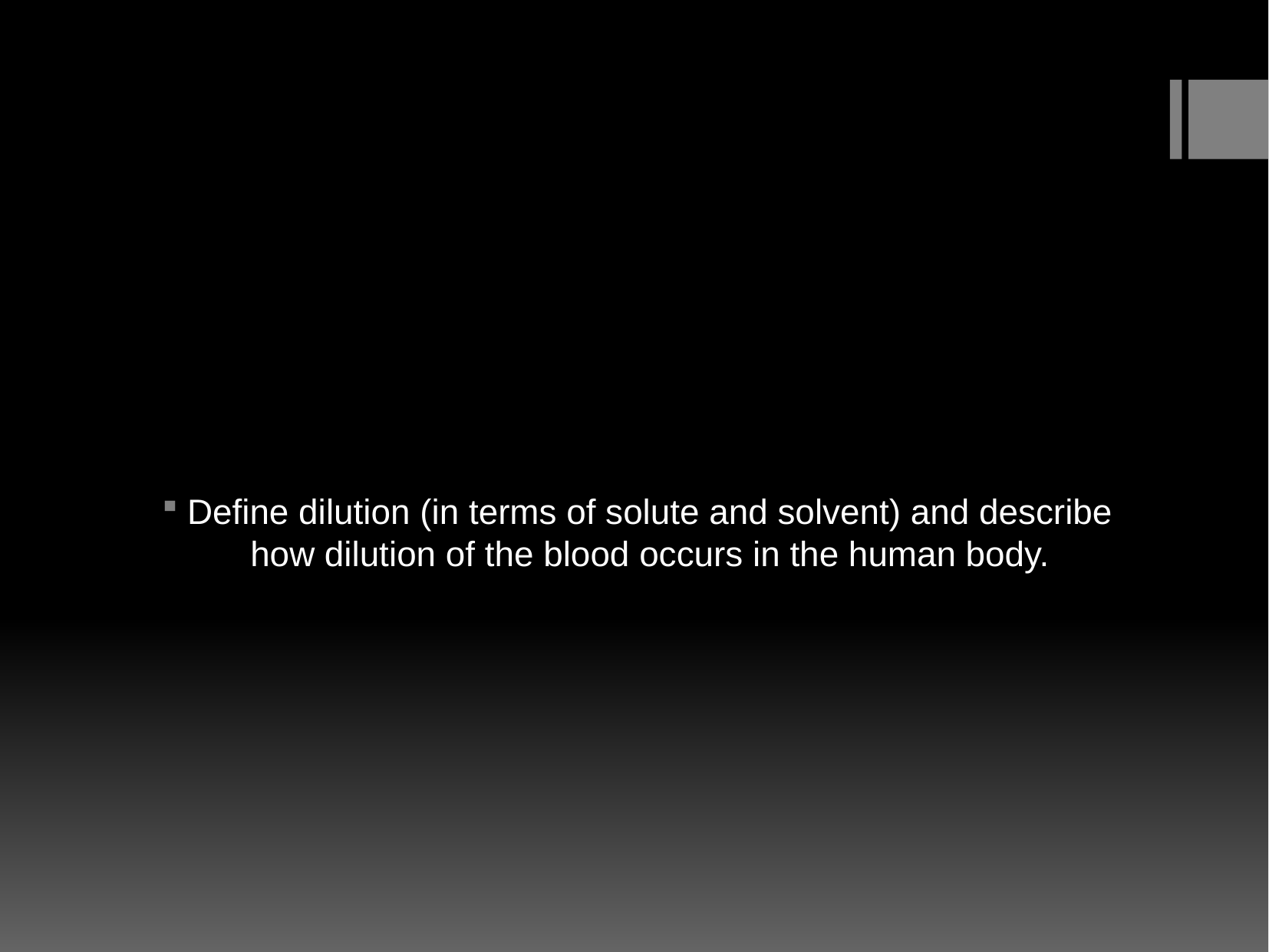

Define dilution (in terms of solute and solvent) and describe how dilution of the blood occurs in the human body.